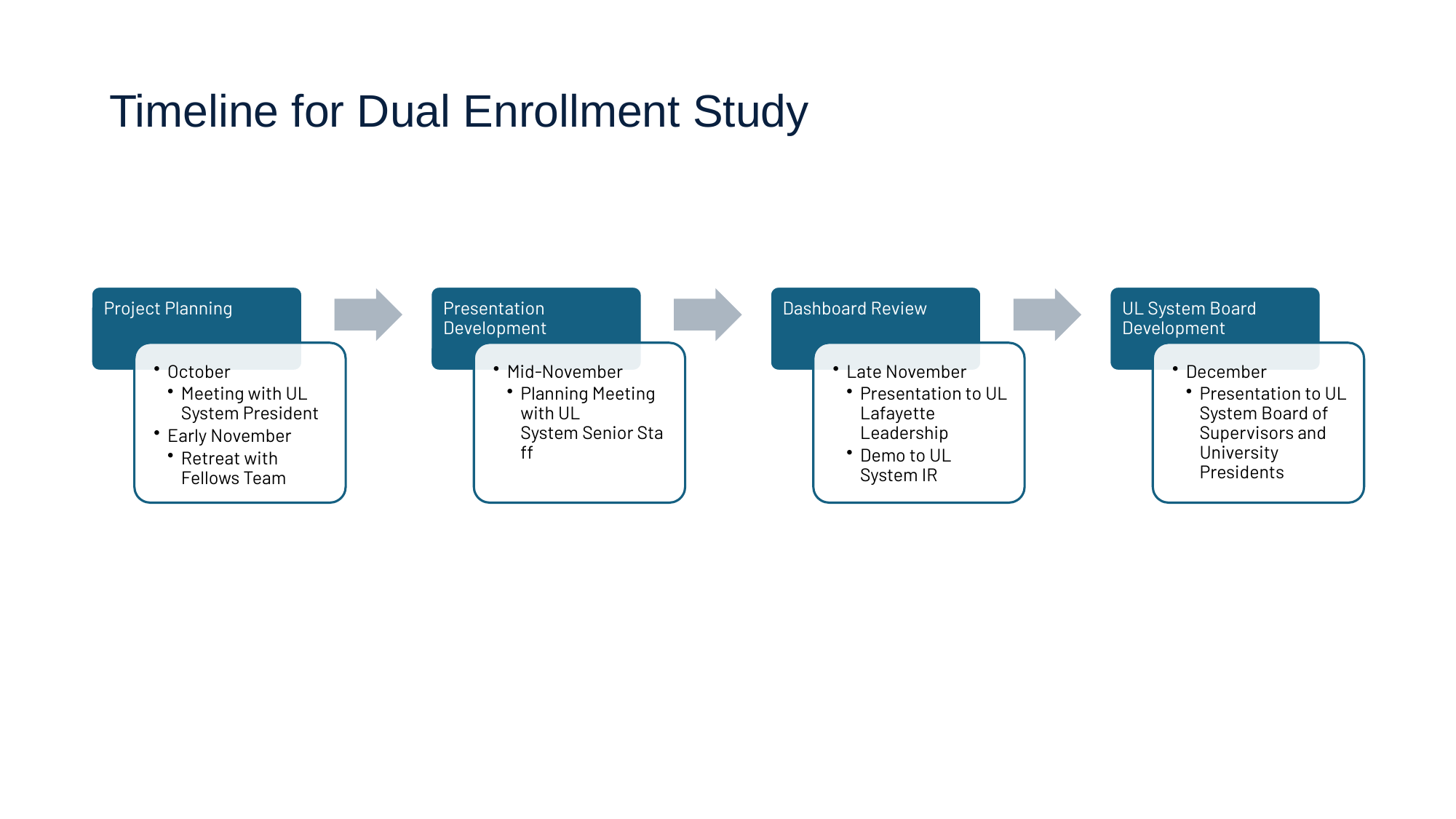

Project Planning
October
Meeting with UL System President
Early November
Retreat with Fellows Team

Presentation Development
Mid-November
Planning Meeting with UL System Senior Staff

Dashboard Review
Late November
Presentation to UL Lafayette Leadership
Demo to UL System IR

UL System Board Development
December
Presentation to UL System Board of Supervisors and University Presidents
Timeline for Dual Enrollment Study